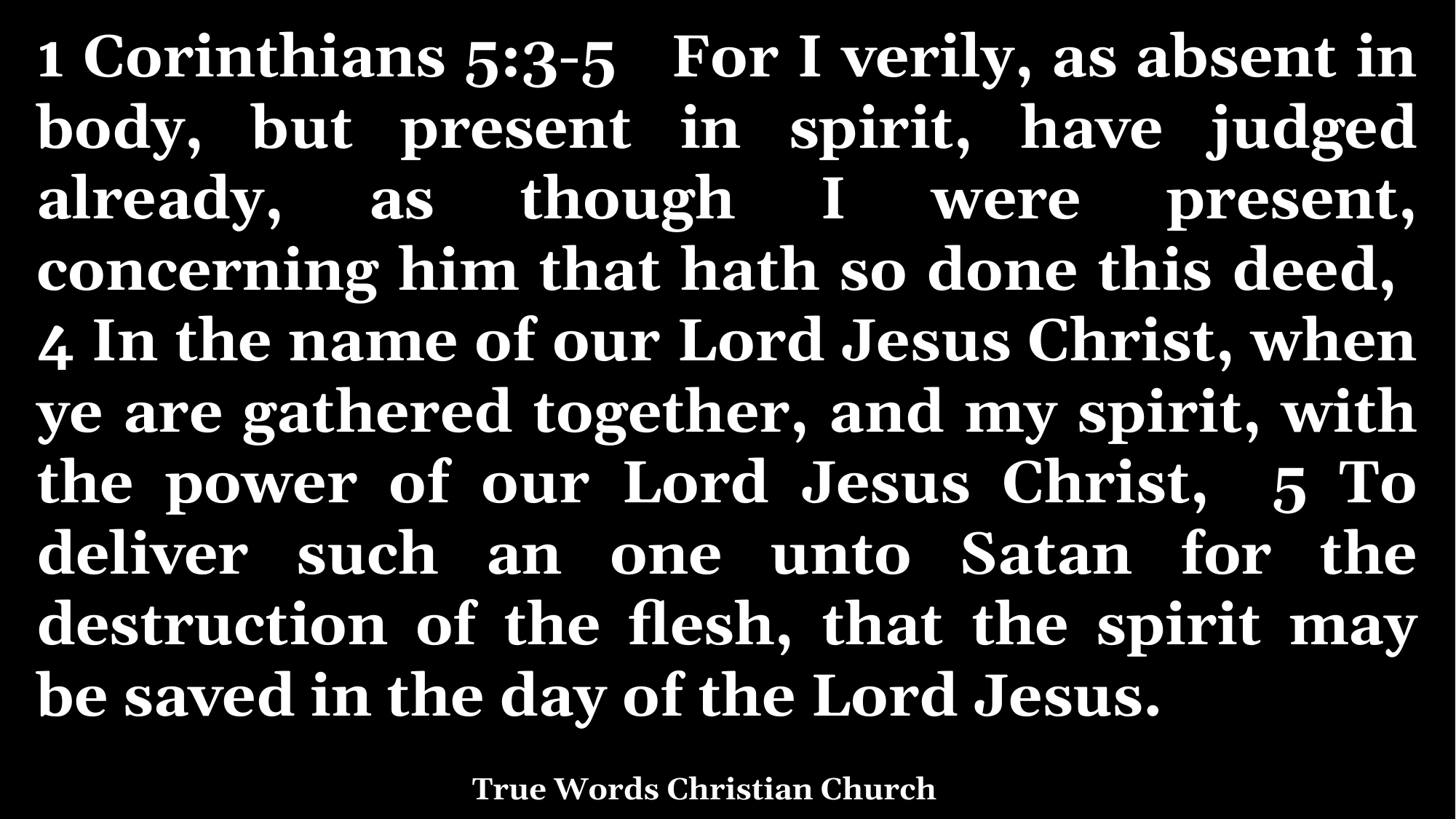

1 Corinthians 5:3-5   For I verily, as absent in body, but present in spirit, have judged already, as though I were present, concerning him that hath so done this deed,  4 In the name of our Lord Jesus Christ, when ye are gathered together, and my spirit, with the power of our Lord Jesus Christ,  5 To deliver such an one unto Satan for the destruction of the flesh, that the spirit may be saved in the day of the Lord Jesus.
True Words Christian Church